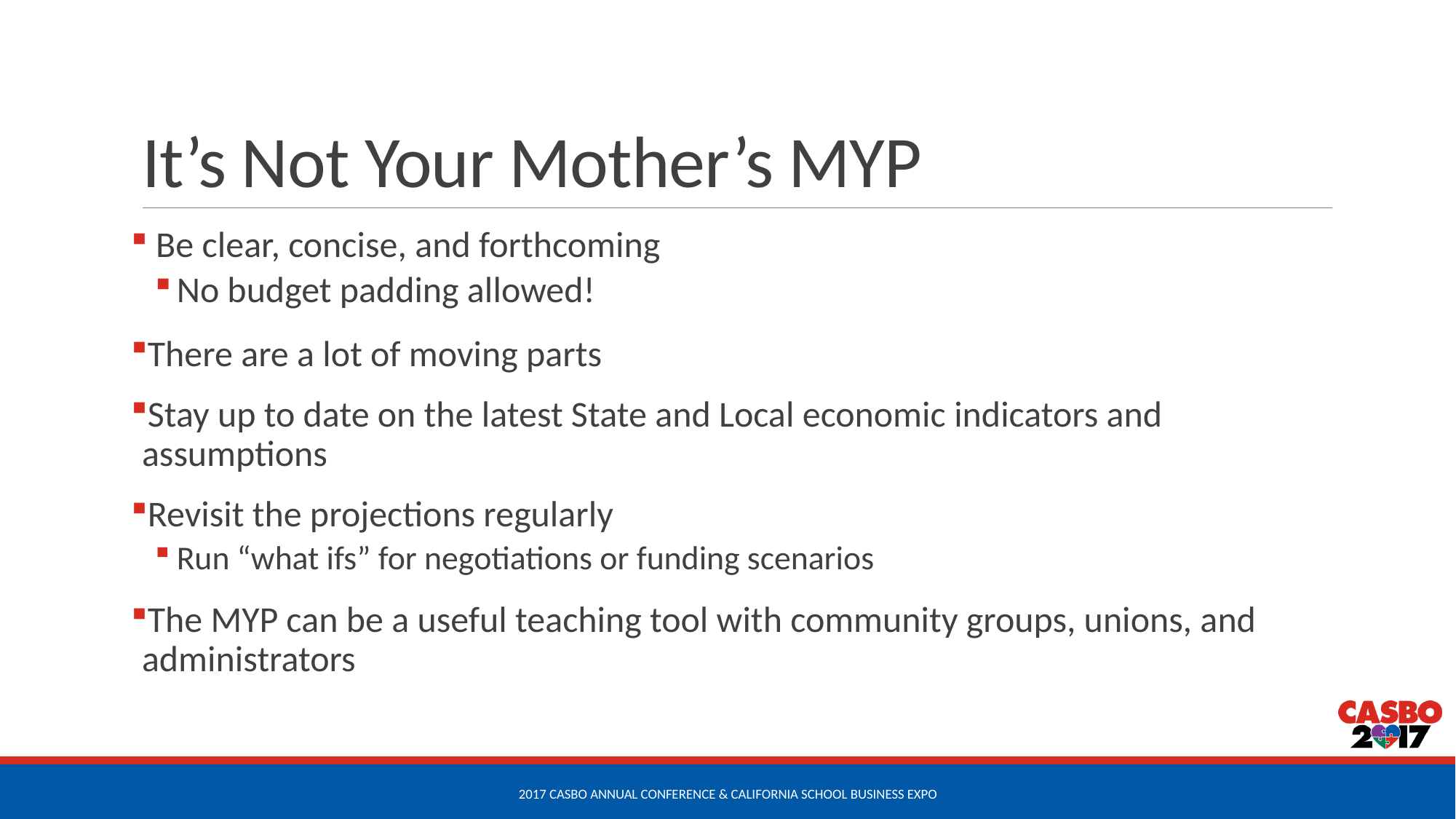

# It’s Not Your Mother’s MYP
 Be clear, concise, and forthcoming
No budget padding allowed!
There are a lot of moving parts
Stay up to date on the latest State and Local economic indicators and assumptions
Revisit the projections regularly
Run “what ifs” for negotiations or funding scenarios
The MYP can be a useful teaching tool with community groups, unions, and administrators

2017 CASBO Annual Conference & California School Business Expo